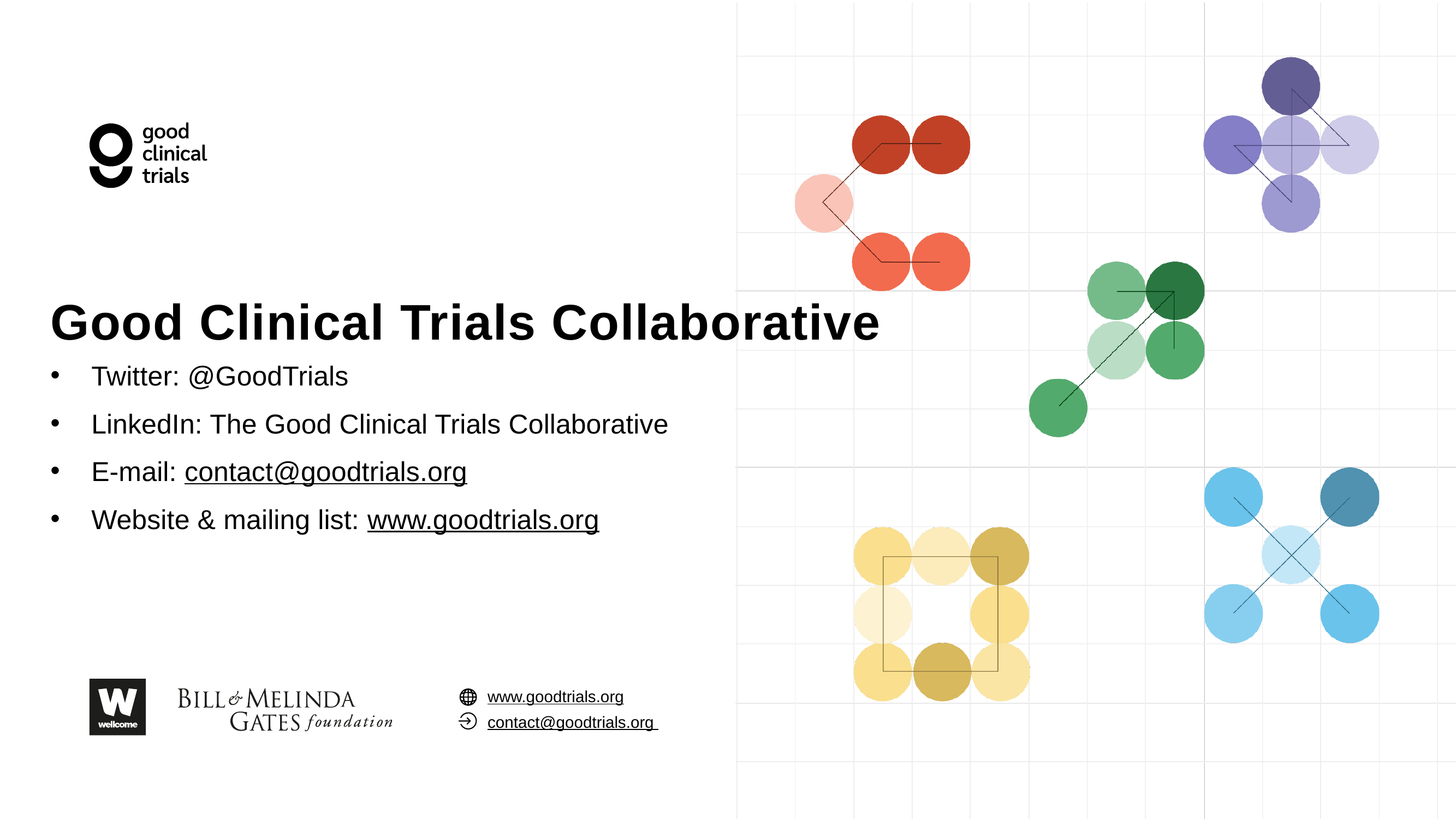

# Good Clinical Trials Collaborative
Twitter: @GoodTrials
LinkedIn: The Good Clinical Trials Collaborative
E-mail: contact@goodtrials.org
Website & mailing list: www.goodtrials.org

www.goodtrials.org
contact@goodtrials.org